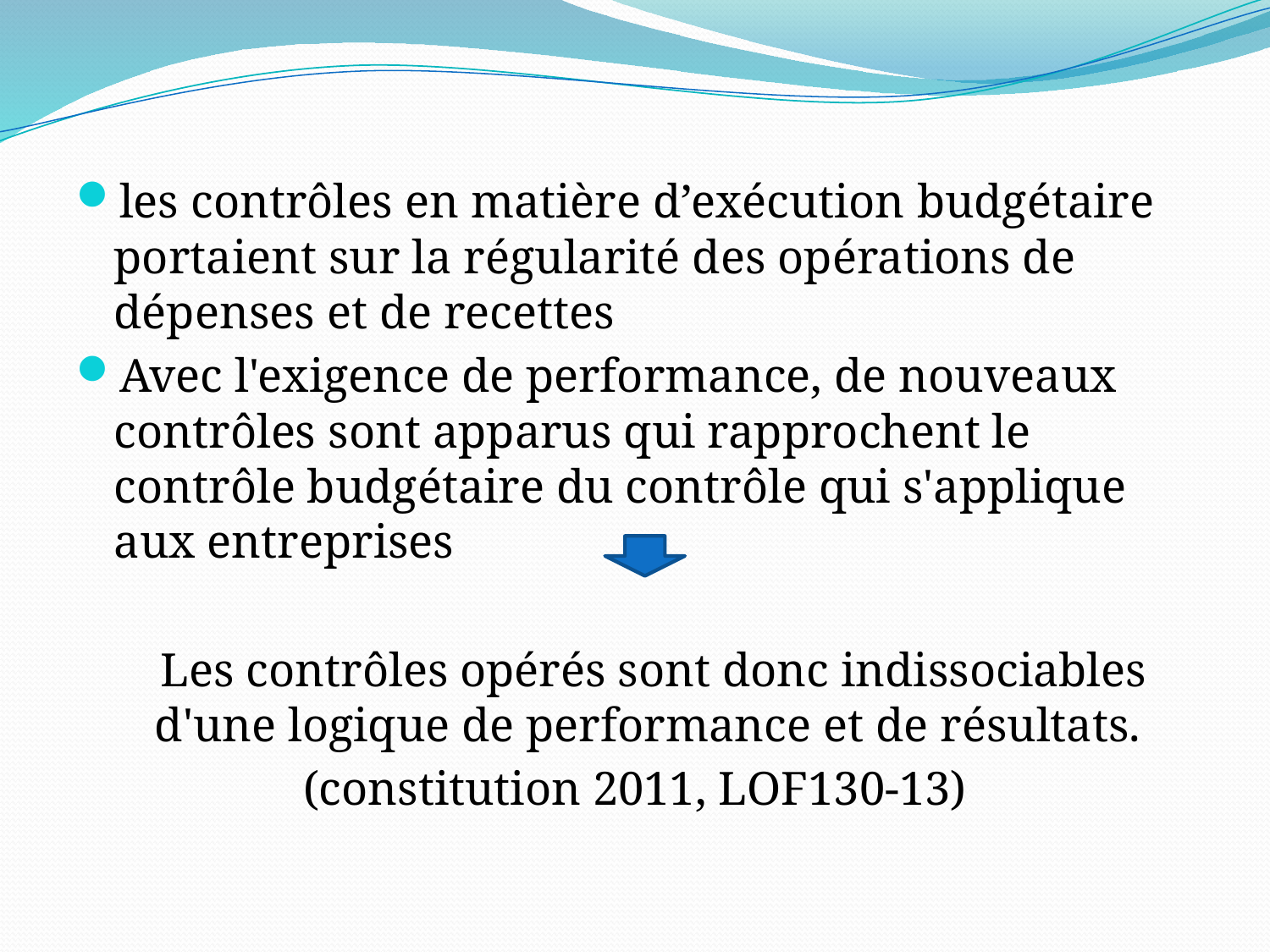

#
les contrôles en matière d’exécution budgétaire portaient sur la régularité des opérations de dépenses et de recettes
Avec l'exigence de performance, de nouveaux contrôles sont apparus qui rapprochent le contrôle budgétaire du contrôle qui s'applique aux entreprises

	Les contrôles opérés sont donc indissociables d'une logique de performance et de résultats.
(constitution 2011, LOF130-13)